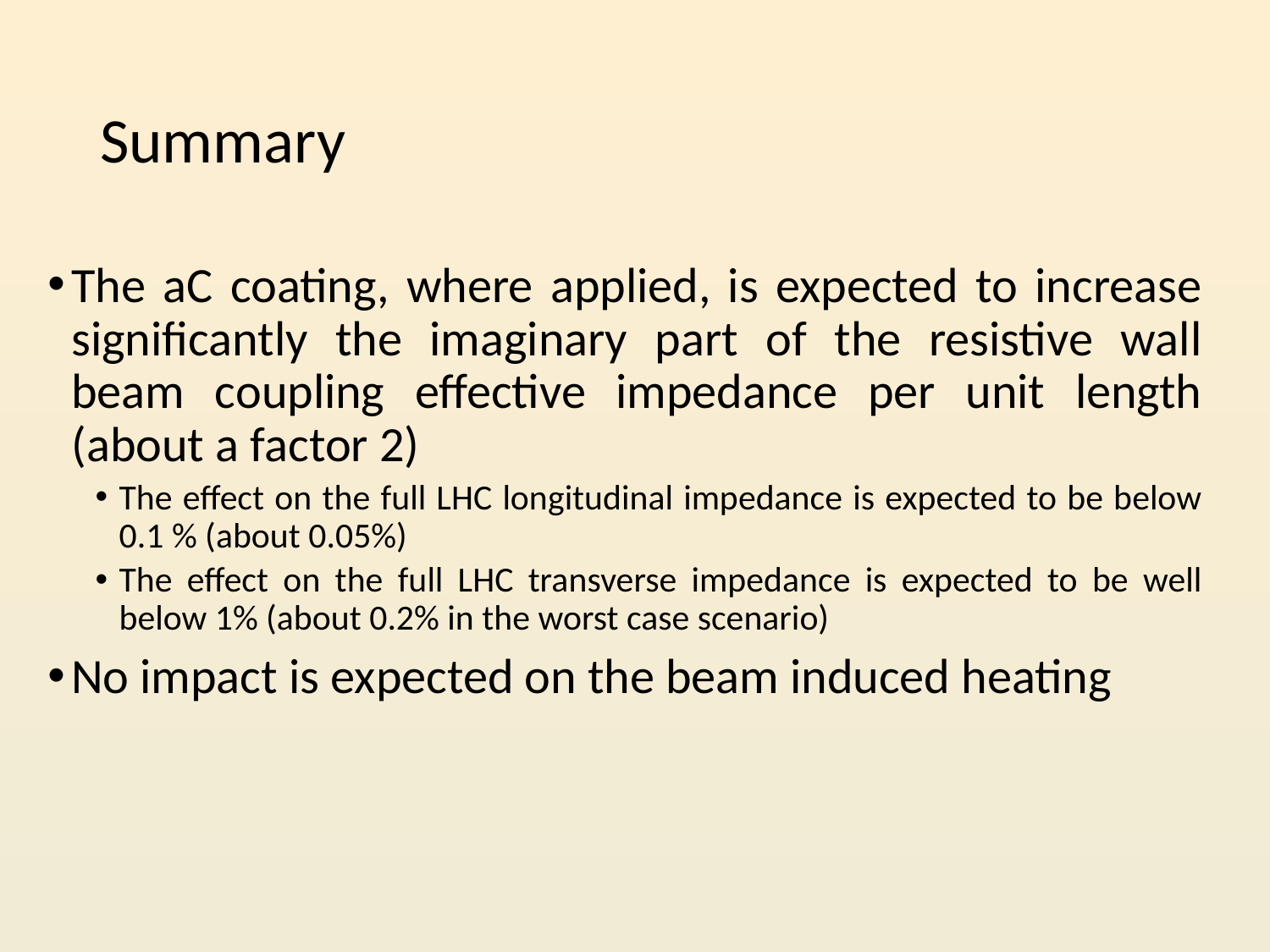

# Summary
The aC coating, where applied, is expected to increase significantly the imaginary part of the resistive wall beam coupling effective impedance per unit length (about a factor 2)
The effect on the full LHC longitudinal impedance is expected to be below 0.1 % (about 0.05%)
The effect on the full LHC transverse impedance is expected to be well below 1% (about 0.2% in the worst case scenario)
No impact is expected on the beam induced heating